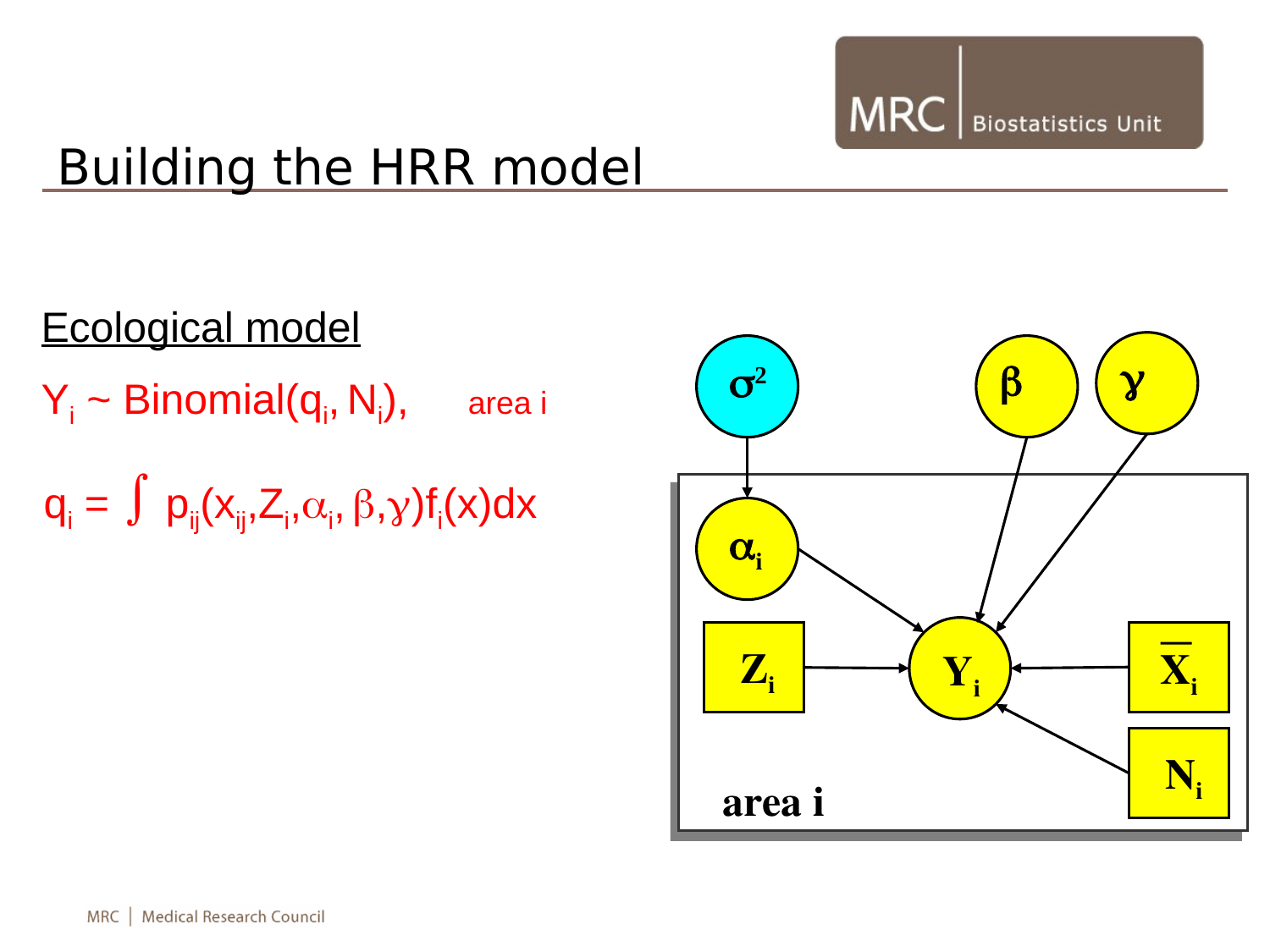

# Building the HRR model
Ecological model
Yi ~ Binomial(qi, Ni),     area i

γ
β
σ2
qi = ∫ pij(xij,Zi,αi, β,γ)fi(x)dx

αi

Zi
Xi

Yi

Ni
area i